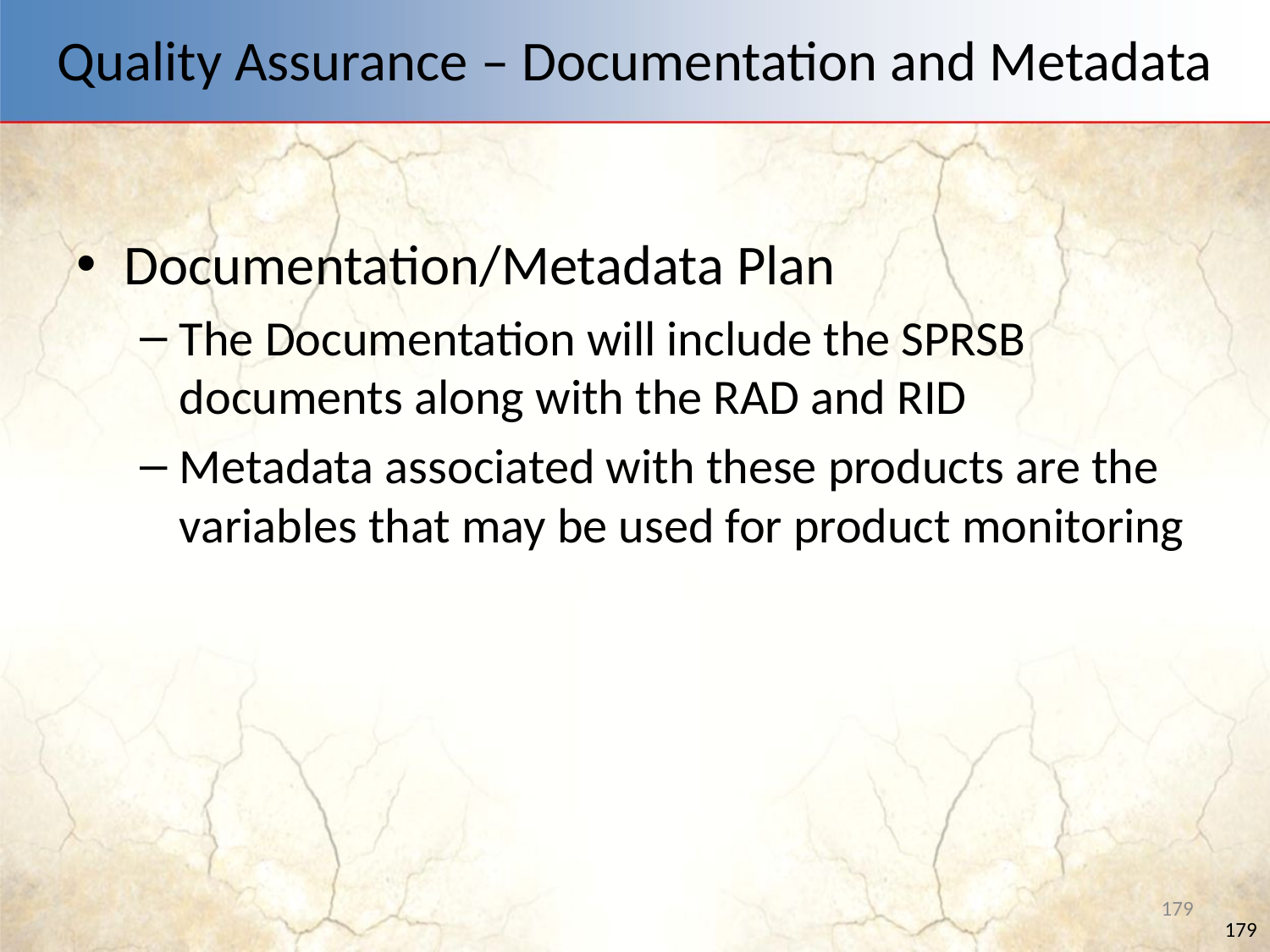

# Quality Assurance – Documentation and Metadata
Documentation/Metadata Plan
The Documentation will include the SPRSB documents along with the RAD and RID
Metadata associated with these products are the variables that may be used for product monitoring
179